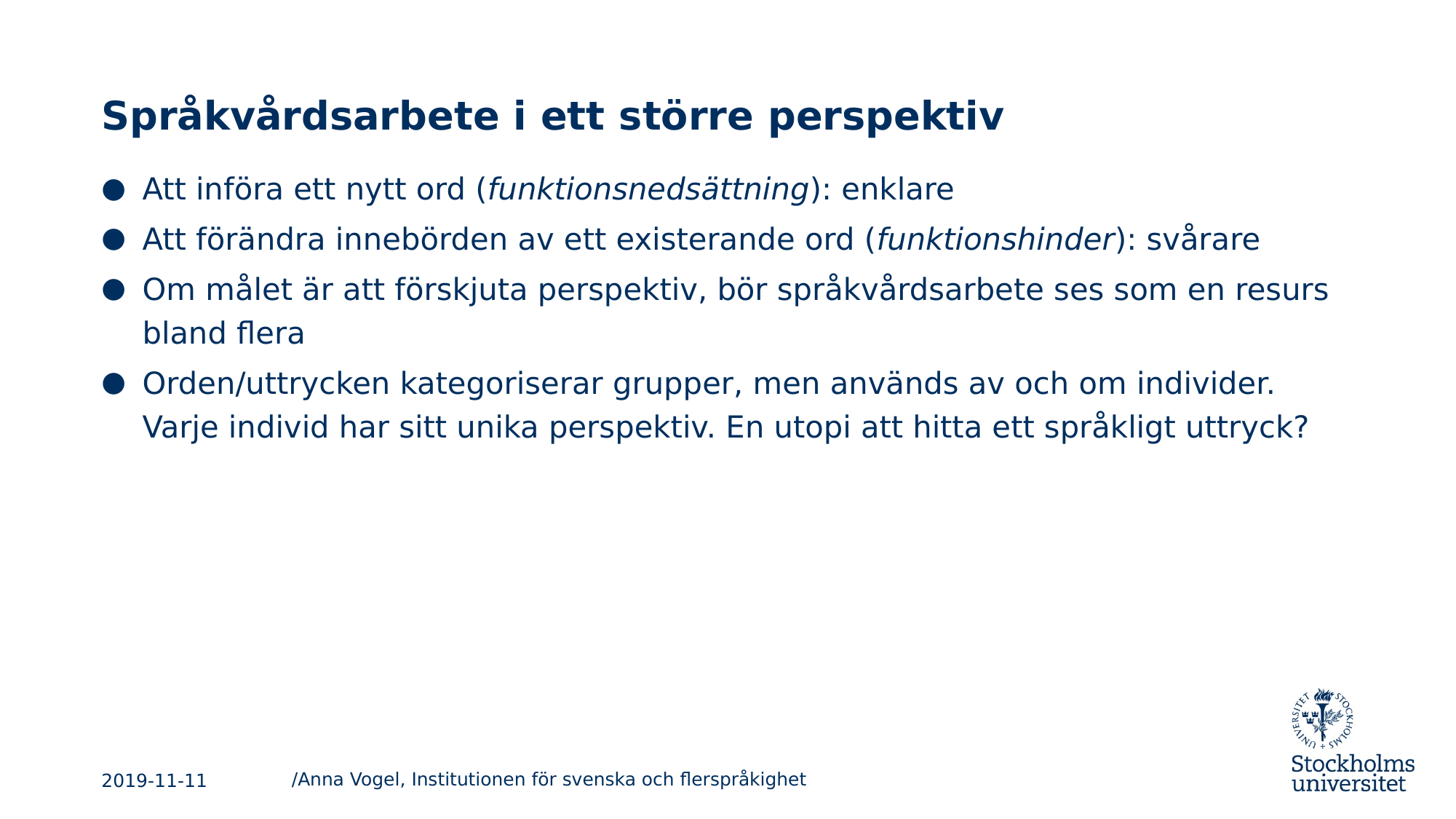

# Språkvårdsarbete i ett större perspektiv
Att införa ett nytt ord (funktionsnedsättning): enklare
Att förändra innebörden av ett existerande ord (funktionshinder): svårare
Om målet är att förskjuta perspektiv, bör språkvårdsarbete ses som en resurs bland flera
Orden/uttrycken kategoriserar grupper, men används av och om individer. Varje individ har sitt unika perspektiv. En utopi att hitta ett språkligt uttryck?
/Anna Vogel, Institutionen för svenska och flerspråkighet
2019-11-11